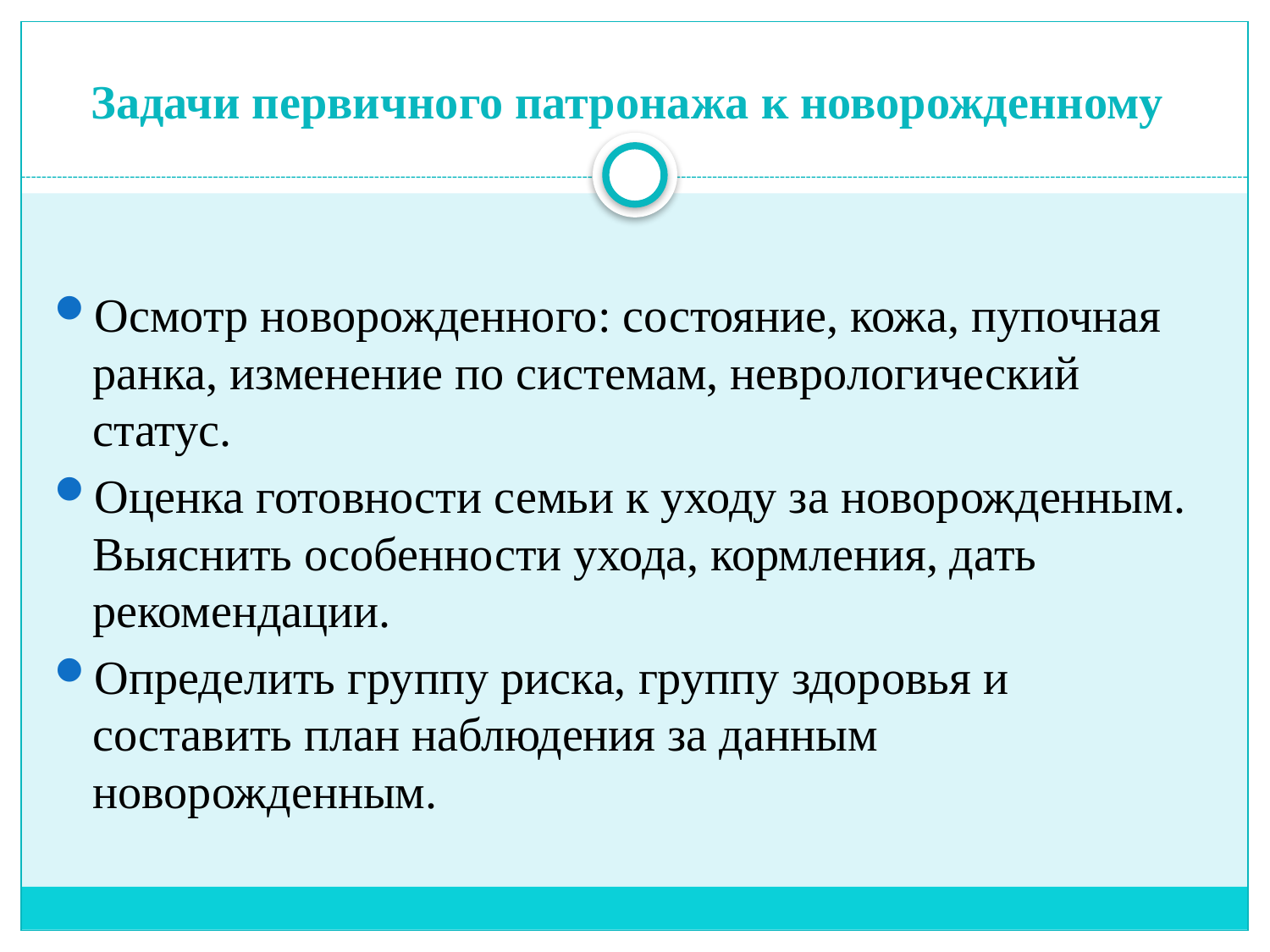

# Задачи первичного патронажа к новорожденному

Осмотр новорожденного: состояние, кожа, пупочная ранка, изменение по системам, неврологический статус.
Оценка готовности семьи к уходу за новорожденным. Выяснить особенности ухода, кормления, дать рекомендации.
Определить группу риска, группу здоровья и составить план наблюдения за данным новорожденным.